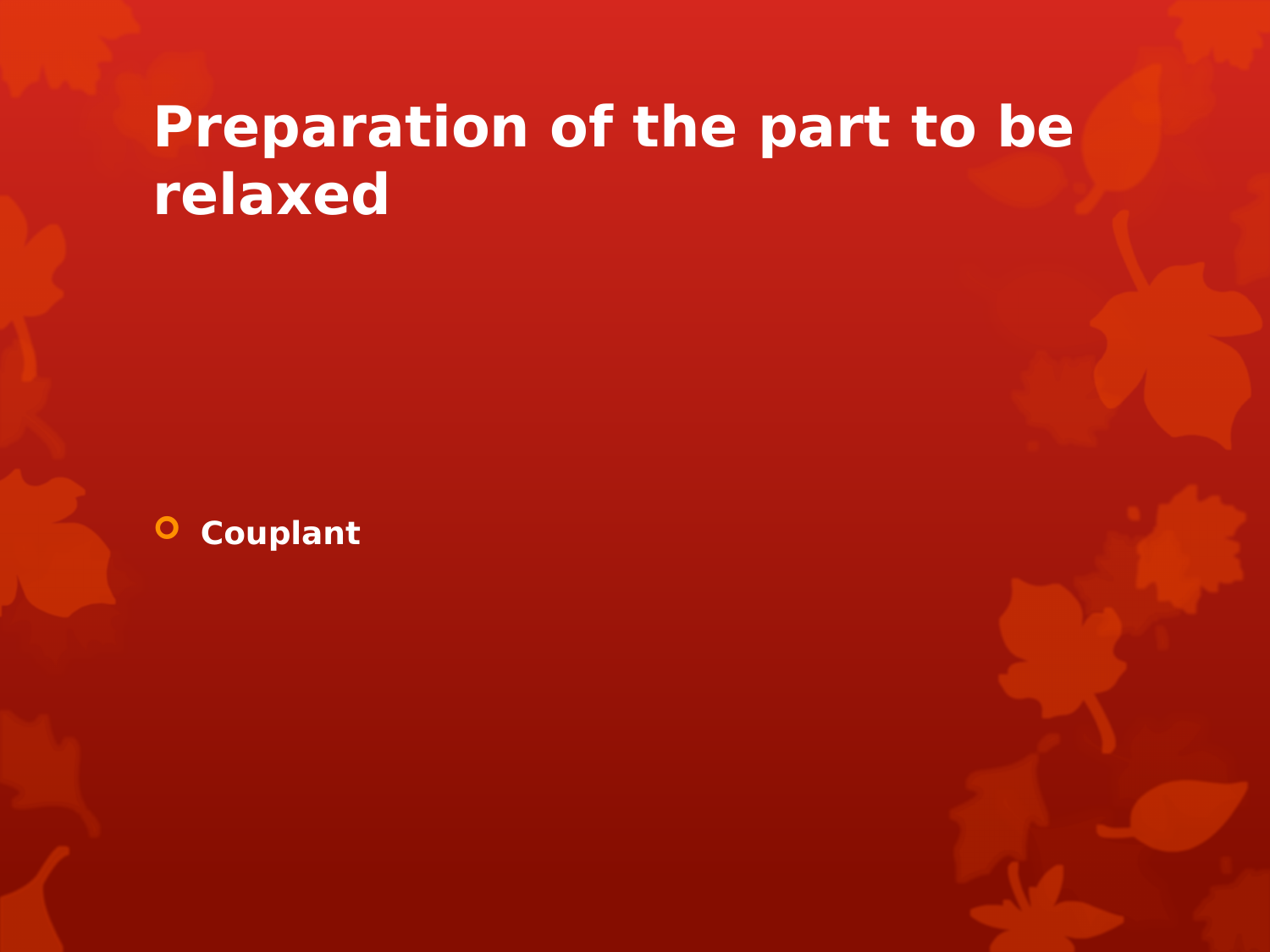

# Preparation of the part to be relaxed
Couplant